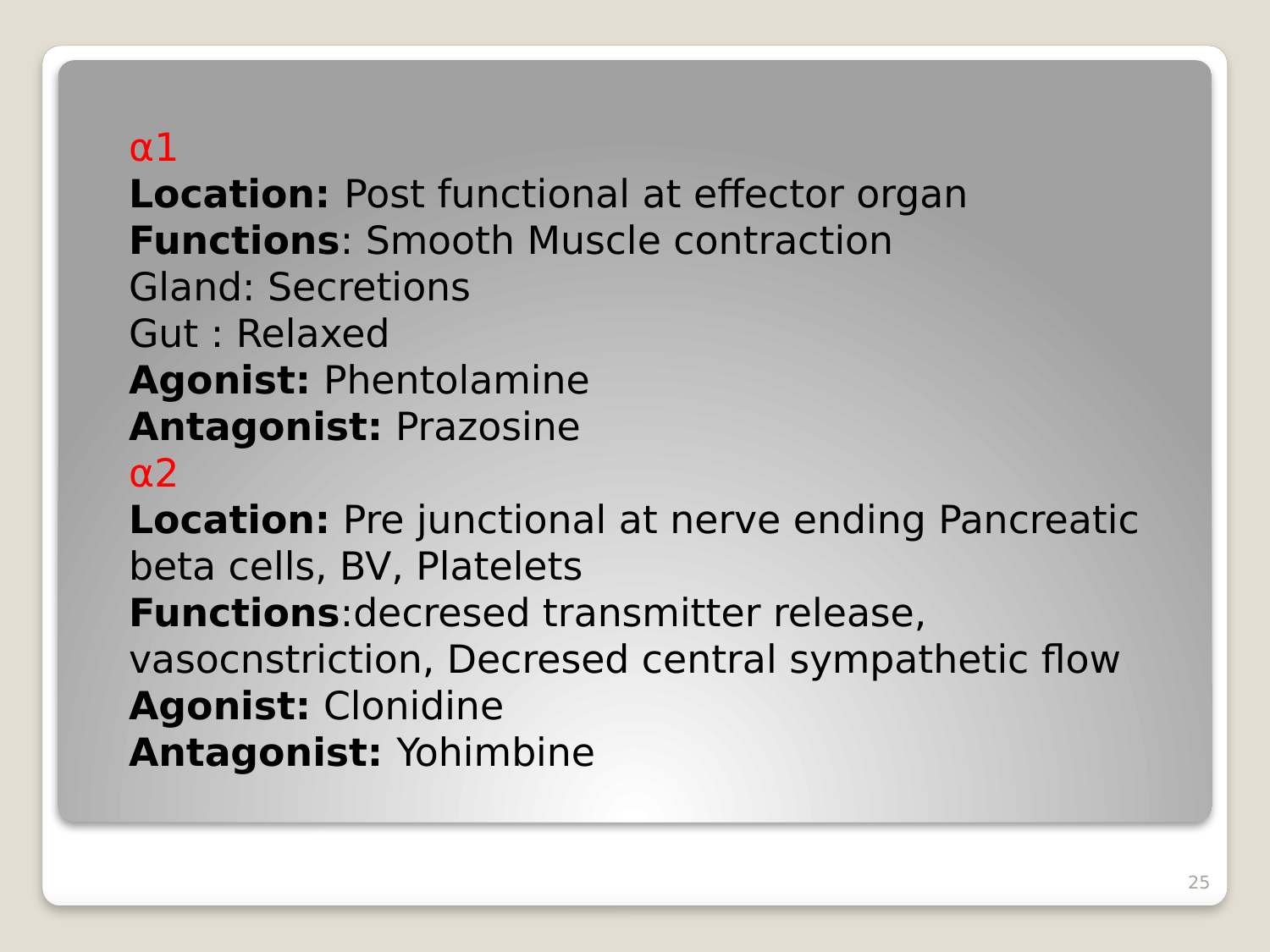

α1
Location: Post functional at effector organ
Functions: Smooth Muscle contraction
Gland: Secretions
Gut : Relaxed
Agonist: Phentolamine
Antagonist: Prazosine
α2
Location: Pre junctional at nerve ending Pancreatic beta cells, BV, Platelets
Functions:decresed transmitter release, vasocnstriction, Decresed central sympathetic flow
Agonist: Clonidine
Antagonist: Yohimbine

25